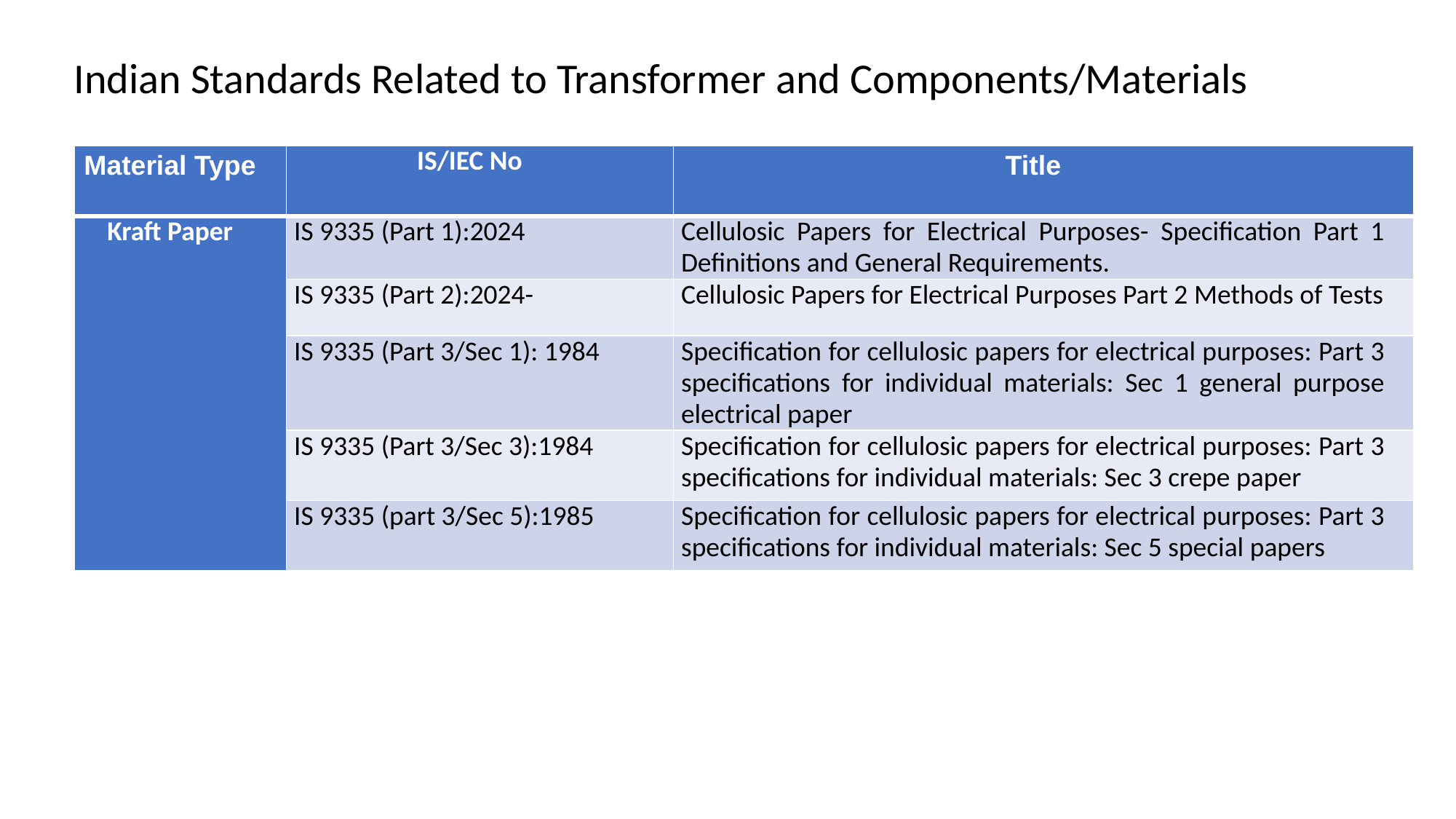

Indian Standards Related to Transformer and Components/Materials
| Material Type | IS/IEC No | Title |
| --- | --- | --- |
| Kraft Paper | IS 9335 (Part 1):2024 | Cellulosic Papers for Electrical Purposes- Specification Part 1 Definitions and General Requirements. |
|  | IS 9335 (Part 2):2024- | Cellulosic Papers for Electrical Purposes Part 2 Methods of Tests |
|  | IS 9335 (Part 3/Sec 1): 1984 | Specification for cellulosic papers for electrical purposes: Part 3 specifications for individual materials: Sec 1 general purpose electrical paper |
|  | IS 9335 (Part 3/Sec 3):1984 | Specification for cellulosic papers for electrical purposes: Part 3 specifications for individual materials: Sec 3 crepe paper |
|  | IS 9335 (part 3/Sec 5):1985 | Specification for cellulosic papers for electrical purposes: Part 3 specifications for individual materials: Sec 5 special papers |